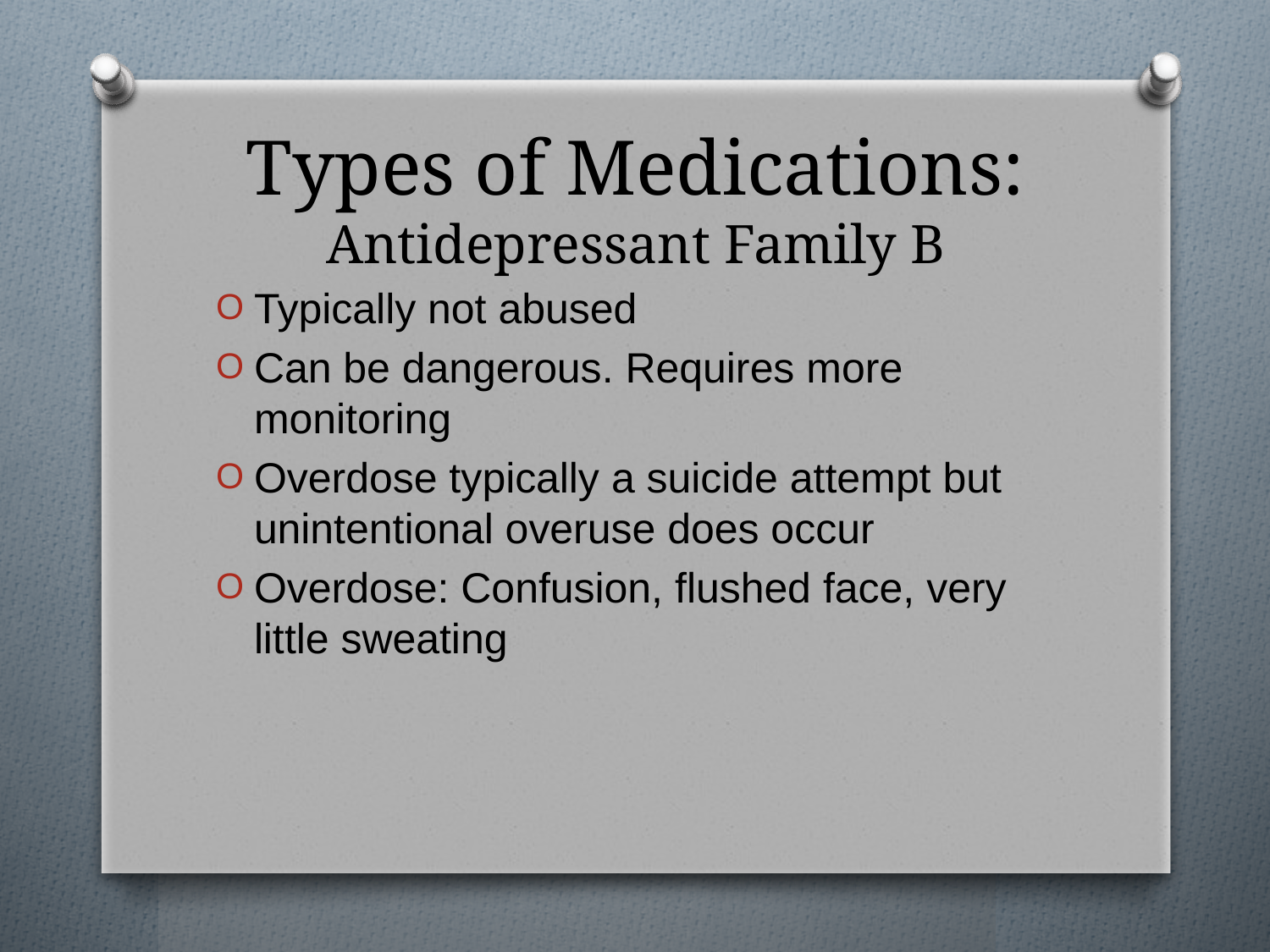

# Types of Medications: Antidepressant Family B
Typically not abused
Can be dangerous. Requires more monitoring
Overdose typically a suicide attempt but unintentional overuse does occur
Overdose: Confusion, flushed face, very little sweating